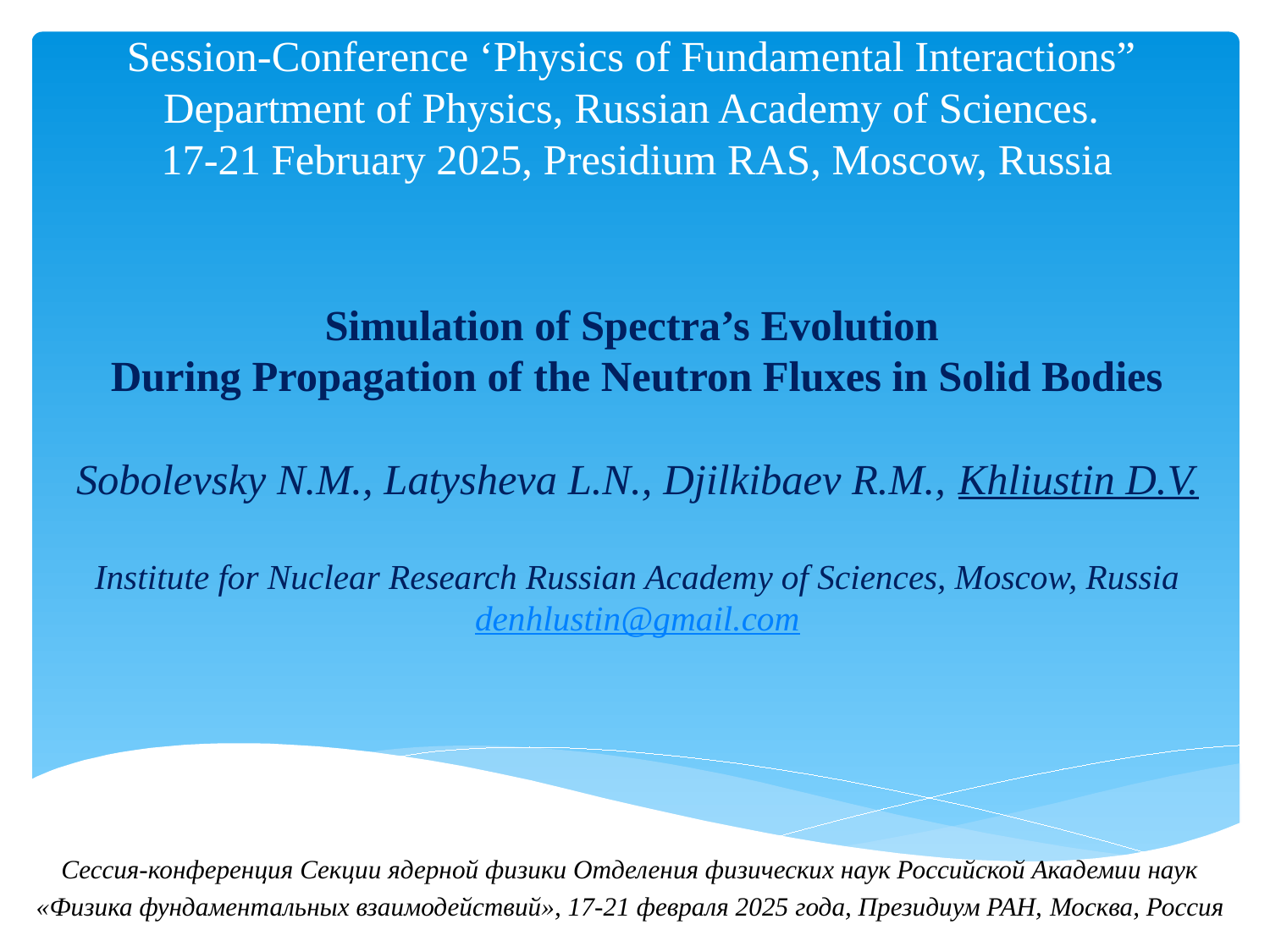

# Session-Conference ‘Physics of Fundamental Interactions” Department of Physics, Russian Academy of Sciences. 17-21 February 2025, Presidium RAS, Moscow, Russia Simulation of Spectra’s Evolution During Propagation of the Neutron Fluxes in Solid Bodies Sobolevsky N.M., Latysheva L.N., Djilkibaev R.M., Khliustin D.V. Institute for Nuclear Research Russian Academy of Sciences, Moscow, Russia denhlustin@gmail.com
Сессия-конференция Секции ядерной физики Отделения физических наук Российской Академии наук
«Физика фундаментальных взаимодействий», 17-21 февраля 2025 года, Президиум РАН, Москва, Россия